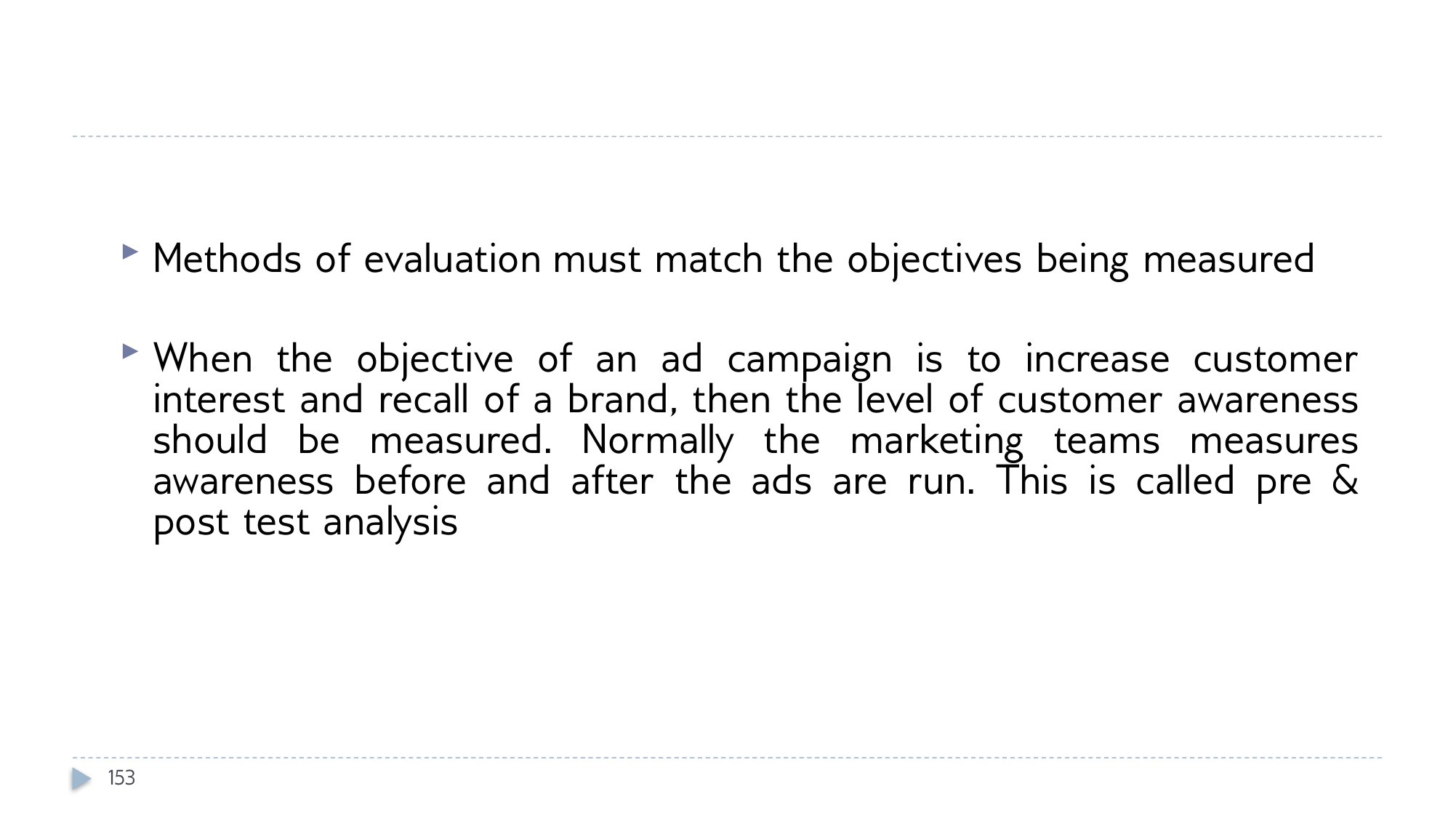

Methods of evaluation must match the objectives being measured

When the objective of an ad campaign is to increase customer interest and recall of a brand, then the level of customer awareness should be measured. Normally the marketing teams measures awareness before and after the ads are run. This is called pre & post test analysis

153